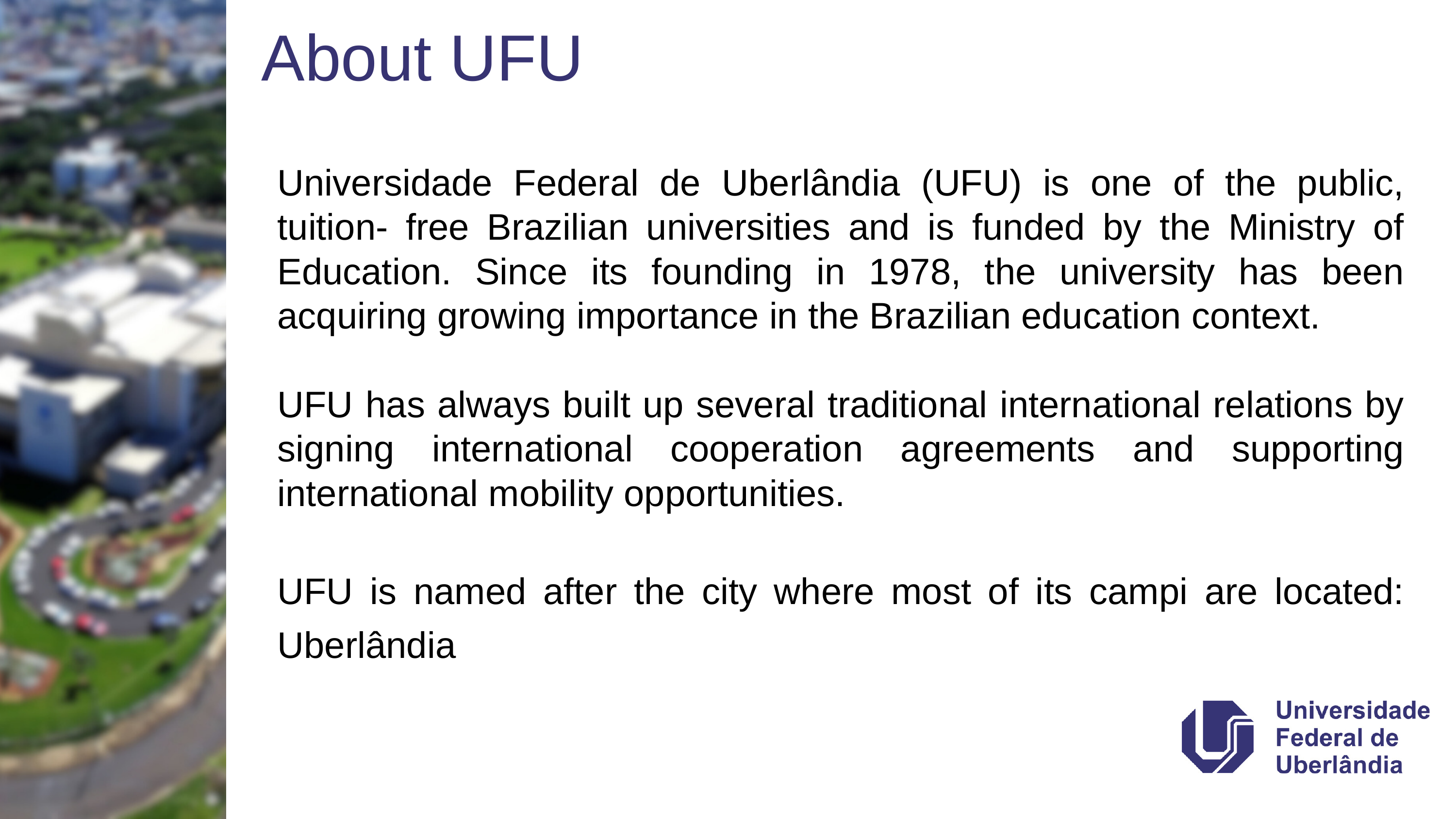

About UFU
Universidade Federal de Uberlândia (UFU) is one of the public, tuition- free Brazilian universities and is funded by the Ministry of Education. Since its founding in 1978, the university has been acquiring growing importance in the Brazilian education context.

UFU has always built up several traditional international relations by signing international cooperation agreements and supporting international mobility opportunities.

UFU is named after the city where most of its campi are located: Uberlândia